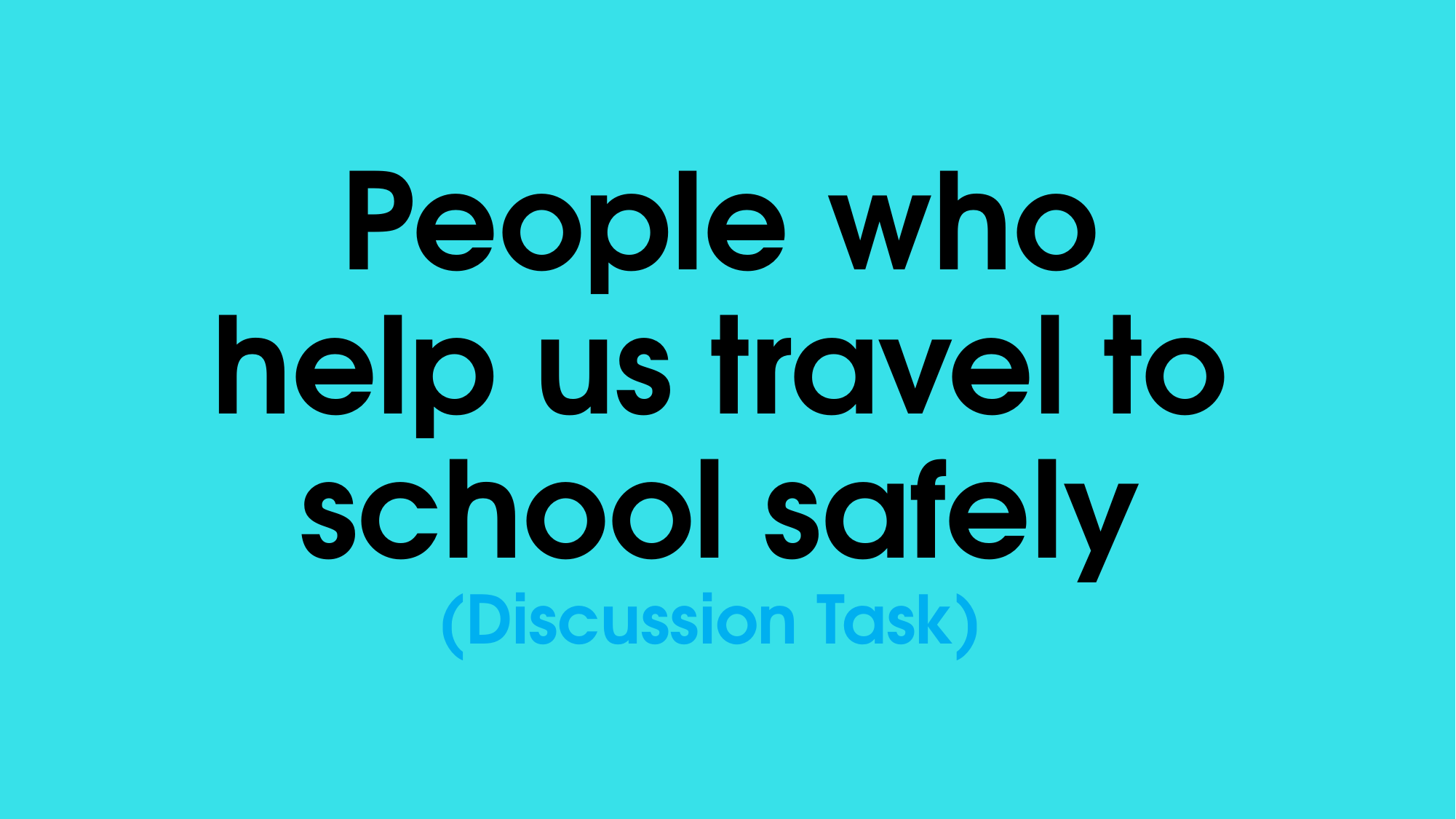

# People who help us travel to school safely (Discussion Task)